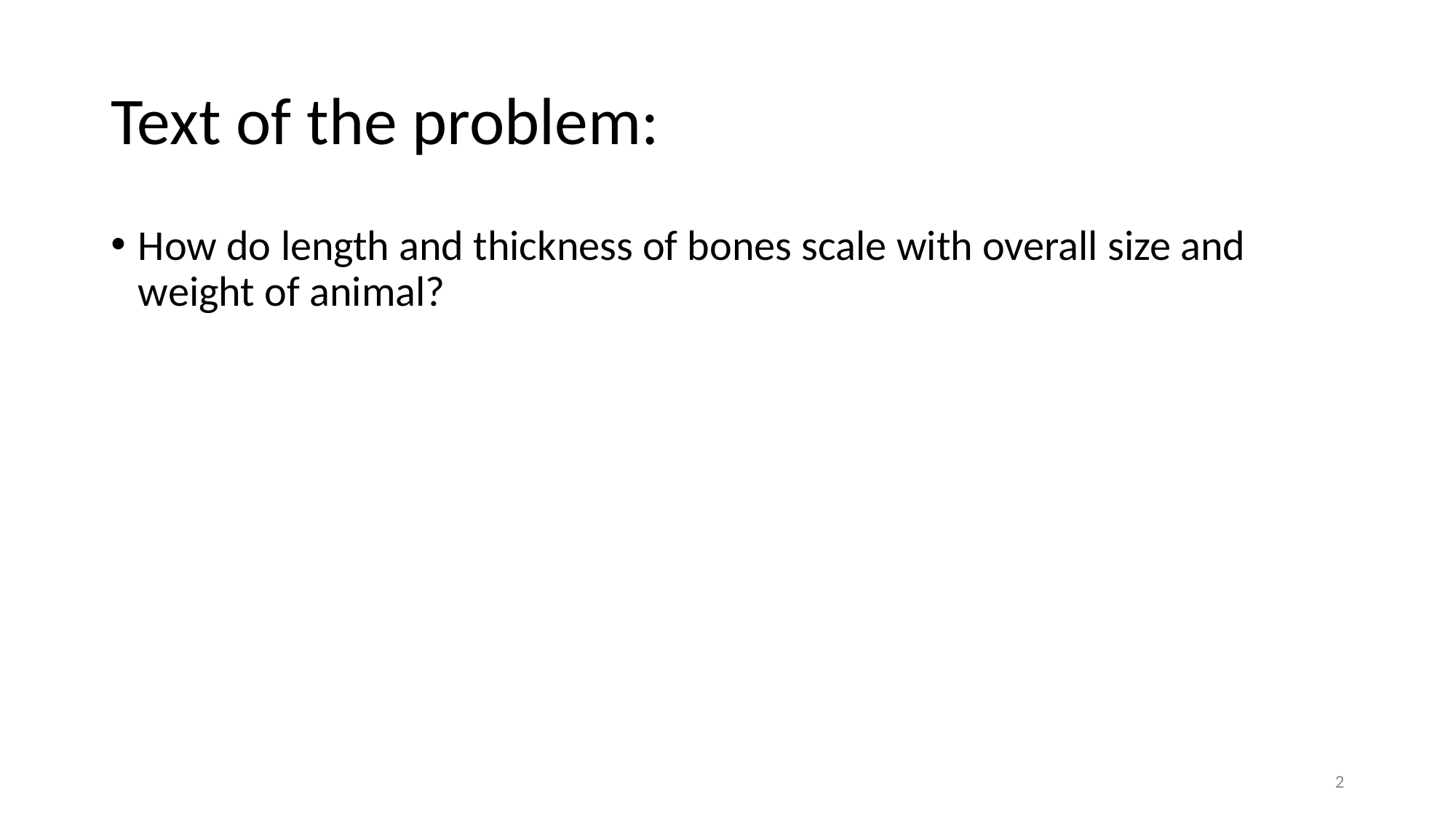

# Text of the problem:
How do length and thickness of bones scale with overall size and weight of animal?
2